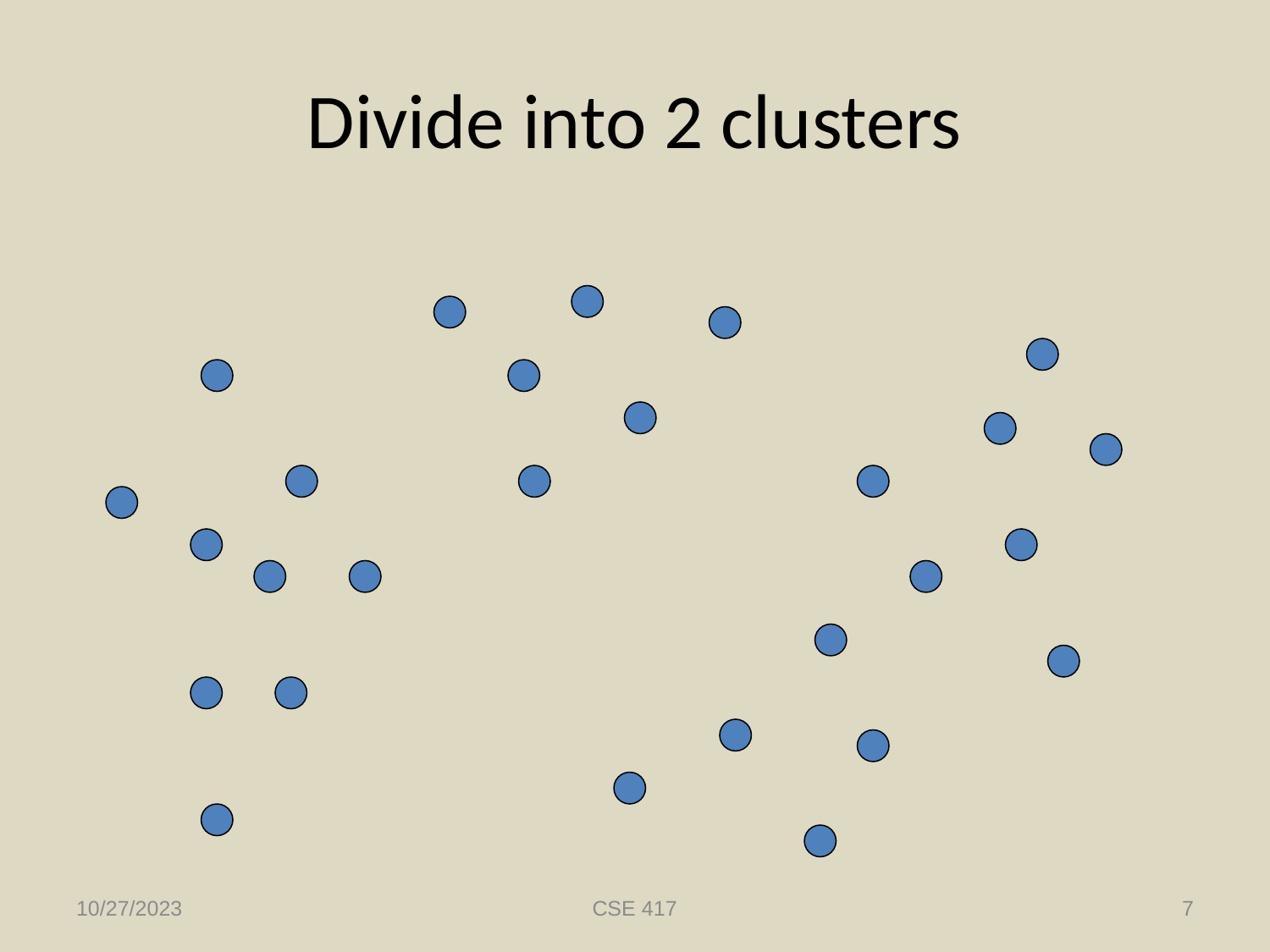

# Divide into 2 clusters

10/27/2023
CSE 417
7